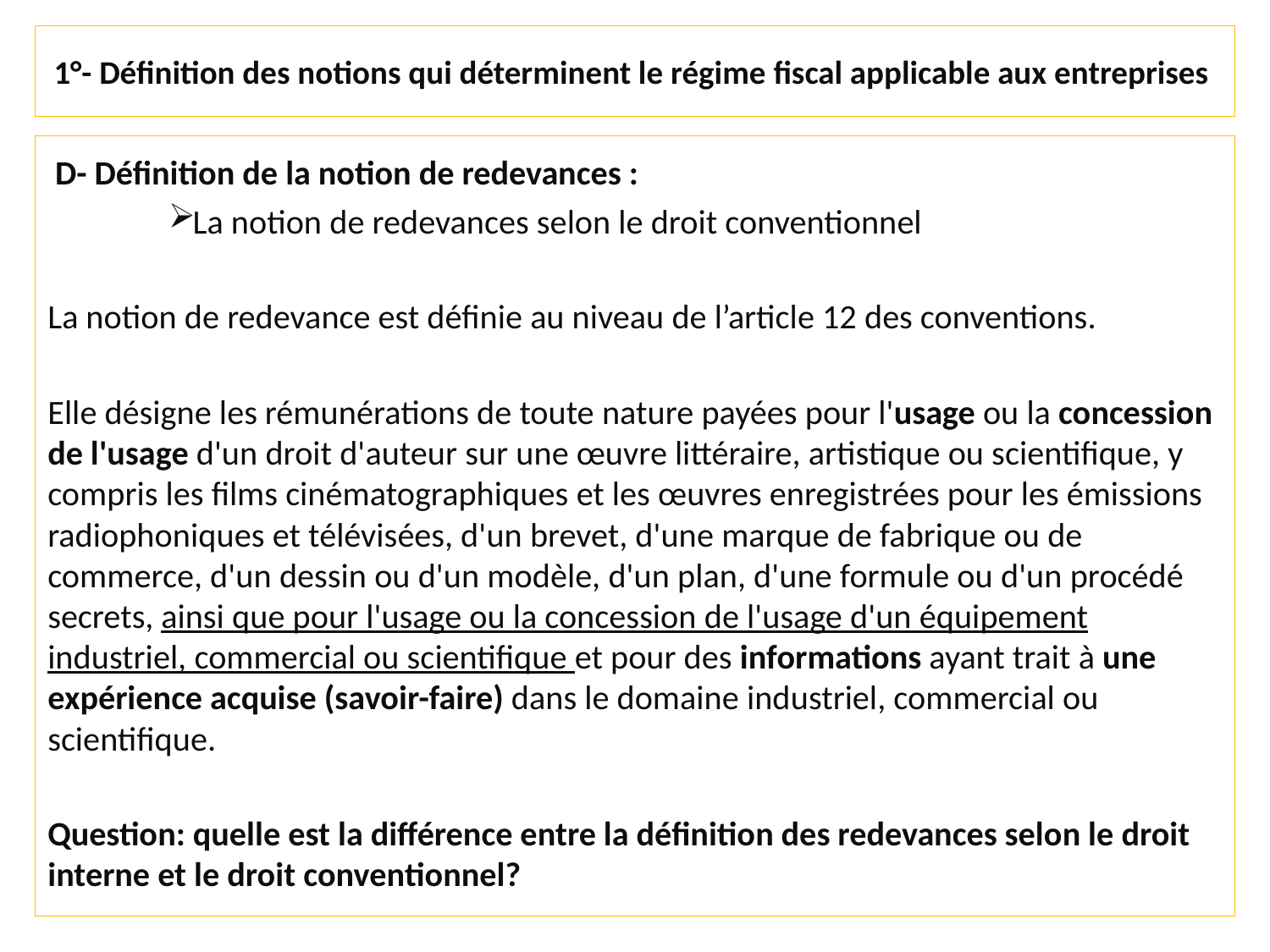

1°- Définition des notions qui déterminent le régime fiscal applicable aux entreprises
 D- Définition de la notion de redevances :
La notion de redevances selon le droit conventionnel

La notion de redevance est définie au niveau de l’article 12 des conventions.

Elle désigne les rémunérations de toute nature payées pour l'usage ou la concession de l'usage d'un droit d'auteur sur une œuvre littéraire, artistique ou scientifique, y compris les films cinématographiques et les œuvres enregistrées pour les émissions radiophoniques et télévisées, d'un brevet, d'une marque de fabrique ou de commerce, d'un dessin ou d'un modèle, d'un plan, d'une formule ou d'un procédé secrets, ainsi que pour l'usage ou la concession de l'usage d'un équipement industriel, commercial ou scientifique et pour des informations ayant trait à une expérience acquise (savoir-faire) dans le domaine industriel, commercial ou scientifique.

Question: quelle est la différence entre la définition des redevances selon le droit interne et le droit conventionnel?